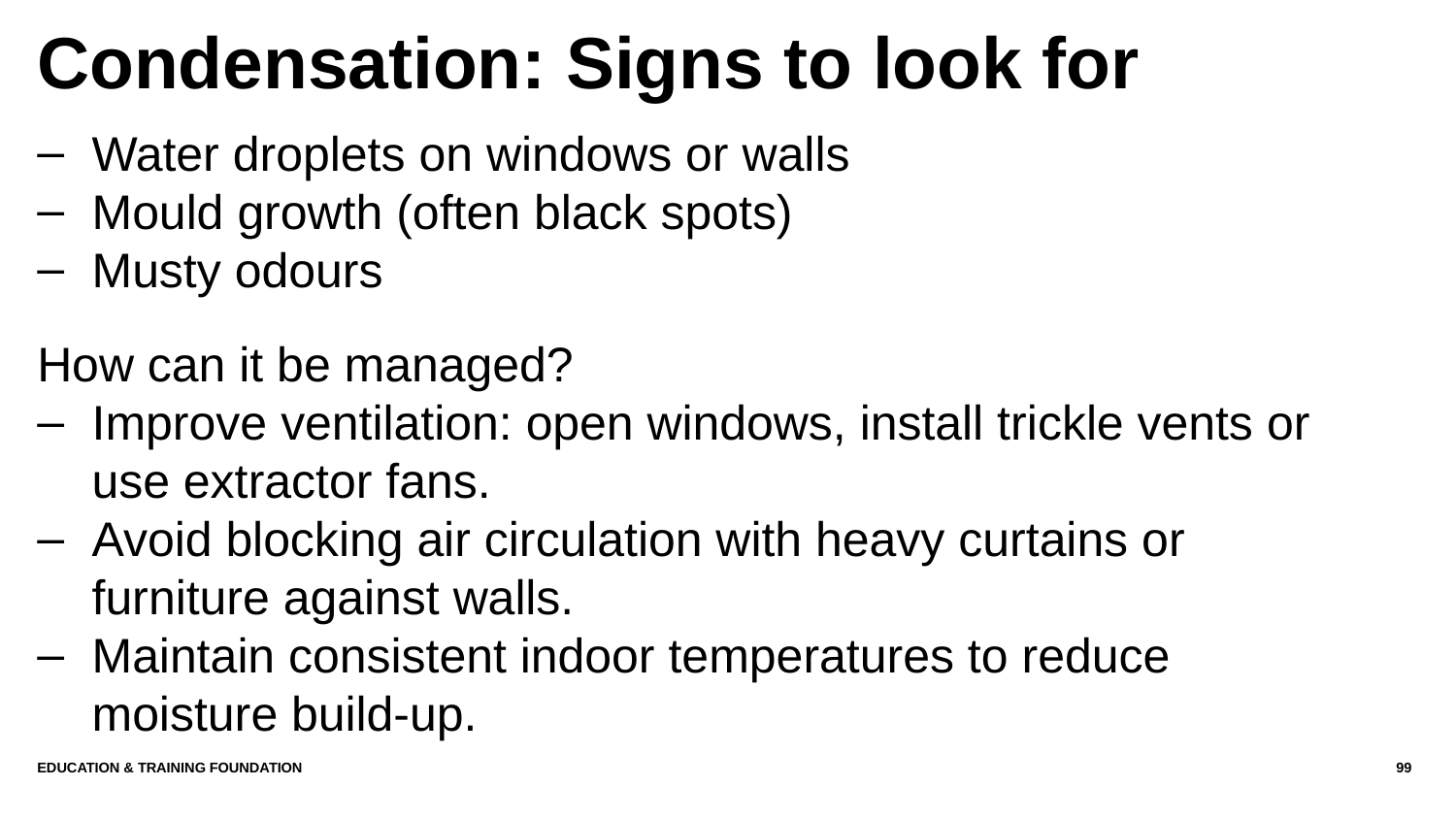

# Condensation: Signs to look for
Water droplets on windows or walls
Mould growth (often black spots)
Musty odours
How can it be managed?
Improve ventilation: open windows, install trickle vents or use extractor fans.
Avoid blocking air circulation with heavy curtains or furniture against walls.
Maintain consistent indoor temperatures to reduce moisture build-up.
Education & Training Foundation
99